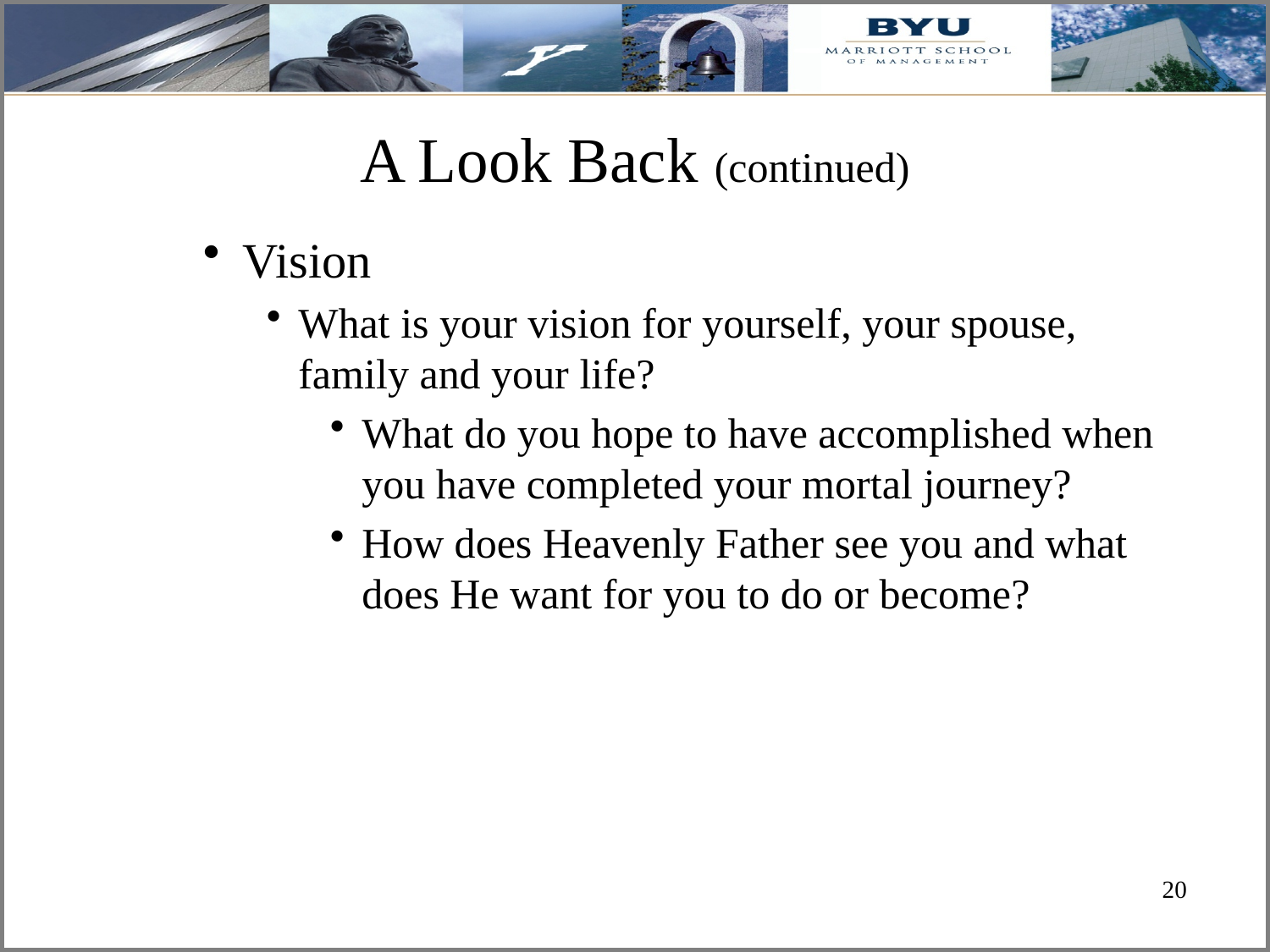

# A Look Back (continued)
Vision
What is your vision for yourself, your spouse, family and your life?
What do you hope to have accomplished when you have completed your mortal journey?
How does Heavenly Father see you and what does He want for you to do or become?